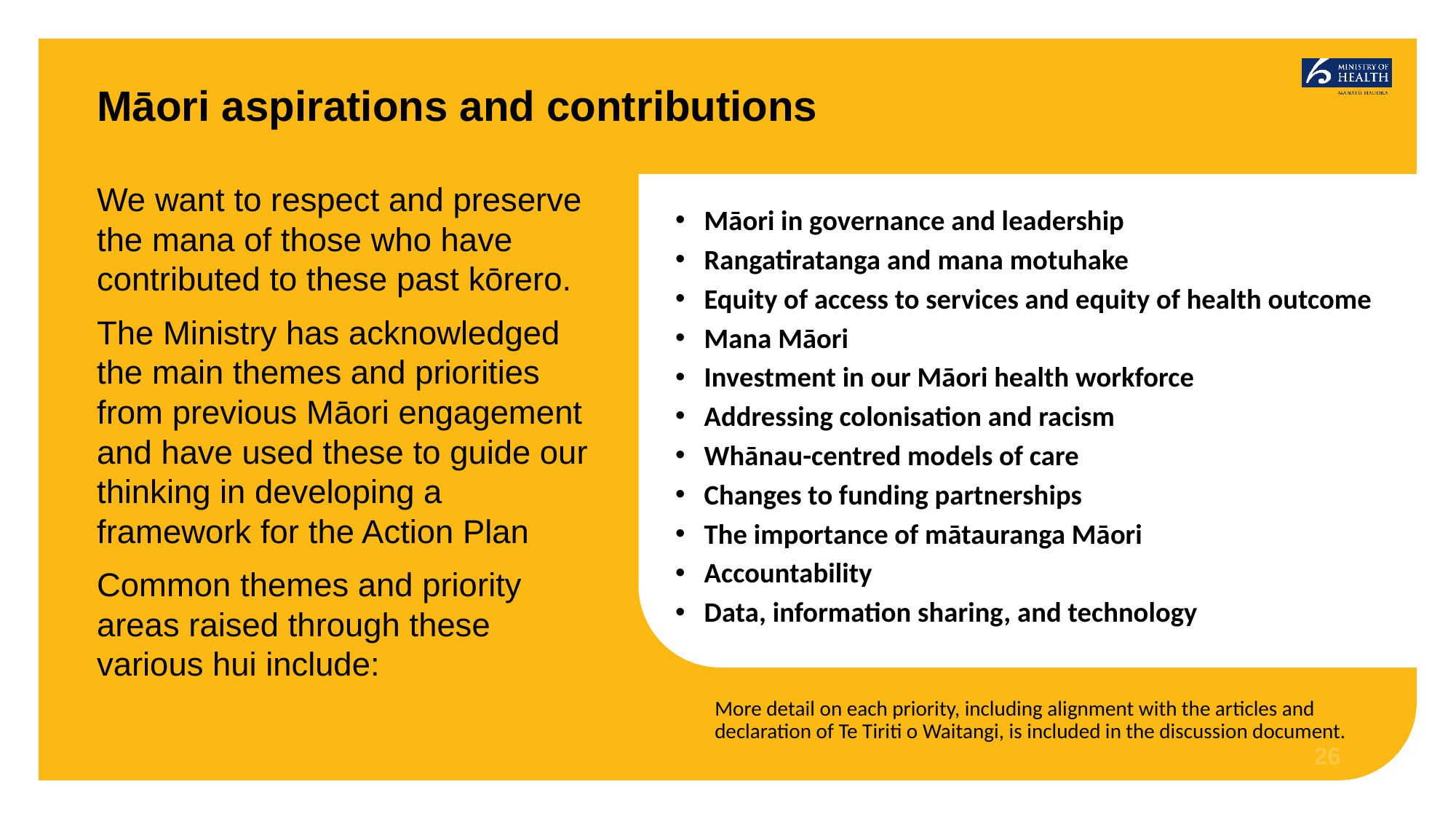

# Māori aspirations and contributions
We want to respect and preserve the mana of those who have contributed to these past kōrero.
The Ministry has acknowledged the main themes and priorities from previous Māori engagement and have used these to guide our thinking in developing a framework for the Action Plan
Common themes and priority areas raised through these various hui include:

Māori in governance and leadership
Rangatiratanga and mana motuhake
Equity of access to services and equity of health outcome
Mana Māori
Investment in our Māori health workforce
Addressing colonisation and racism
Whānau-centred models of care
Changes to funding partnerships
The importance of mātauranga Māori
Accountability
Data, information sharing, and technology

More detail on each priority, including alignment with the articles and declaration of Te Tiriti o Waitangi, is included in the discussion document.